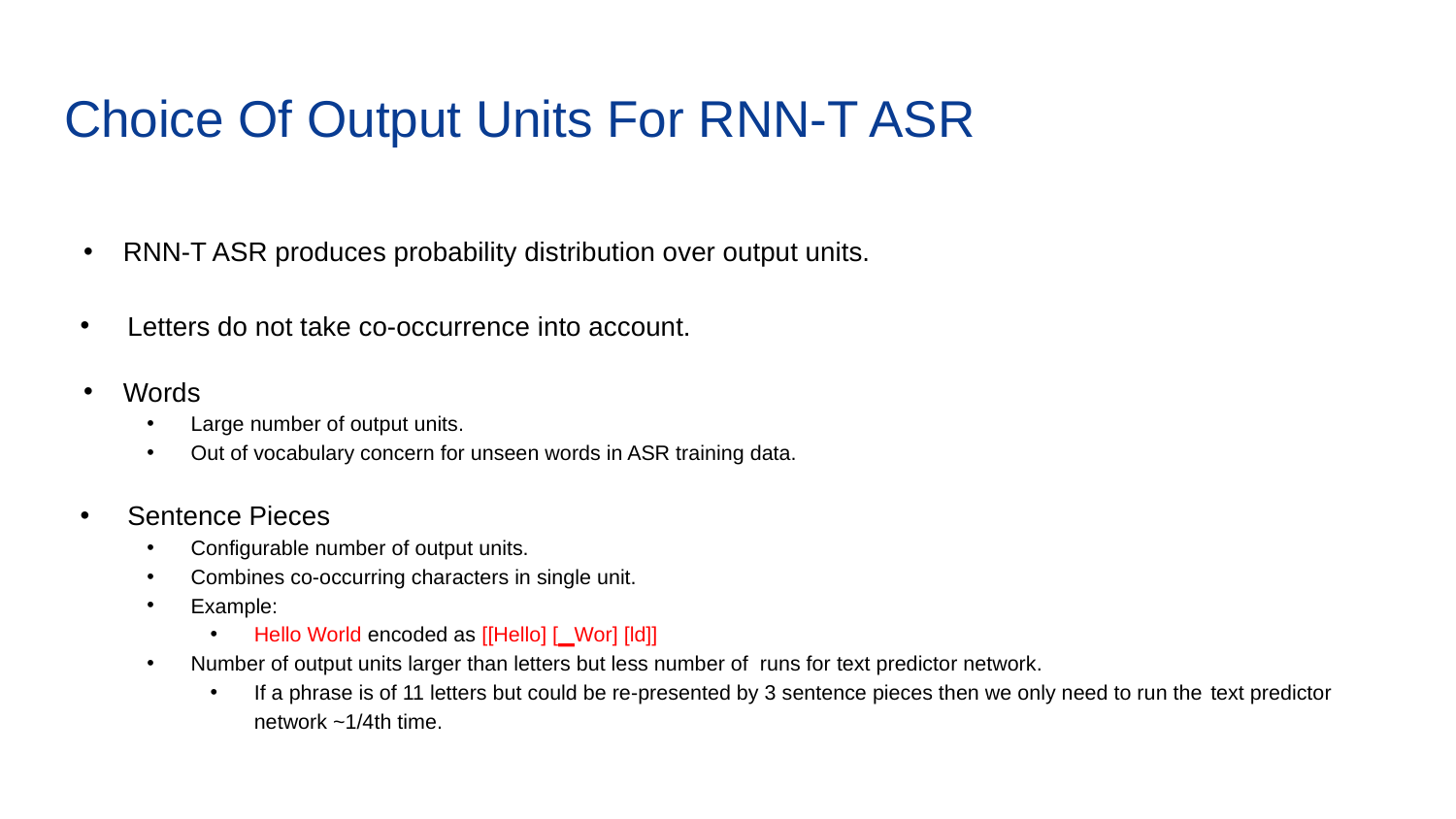

# Choice Of Output Units For RNN-T ASR

RNN-T ASR produces probability distribution over output units.

Letters do not take co-occurrence into account.

Words
Large number of output units.
Out of vocabulary concern for unseen words in ASR training data.

Sentence Pieces
Configurable number of output units.
Combines co-occurring characters in single unit.
Example:
Hello World encoded as [[Hello] [▁Wor] [ld]]
Number of output units larger than letters but less number of  runs for text predictor network.
If a phrase is of 11 letters but could be re-presented by 3 sentence pieces then we only need to run the text predictor network ~1/4th time.